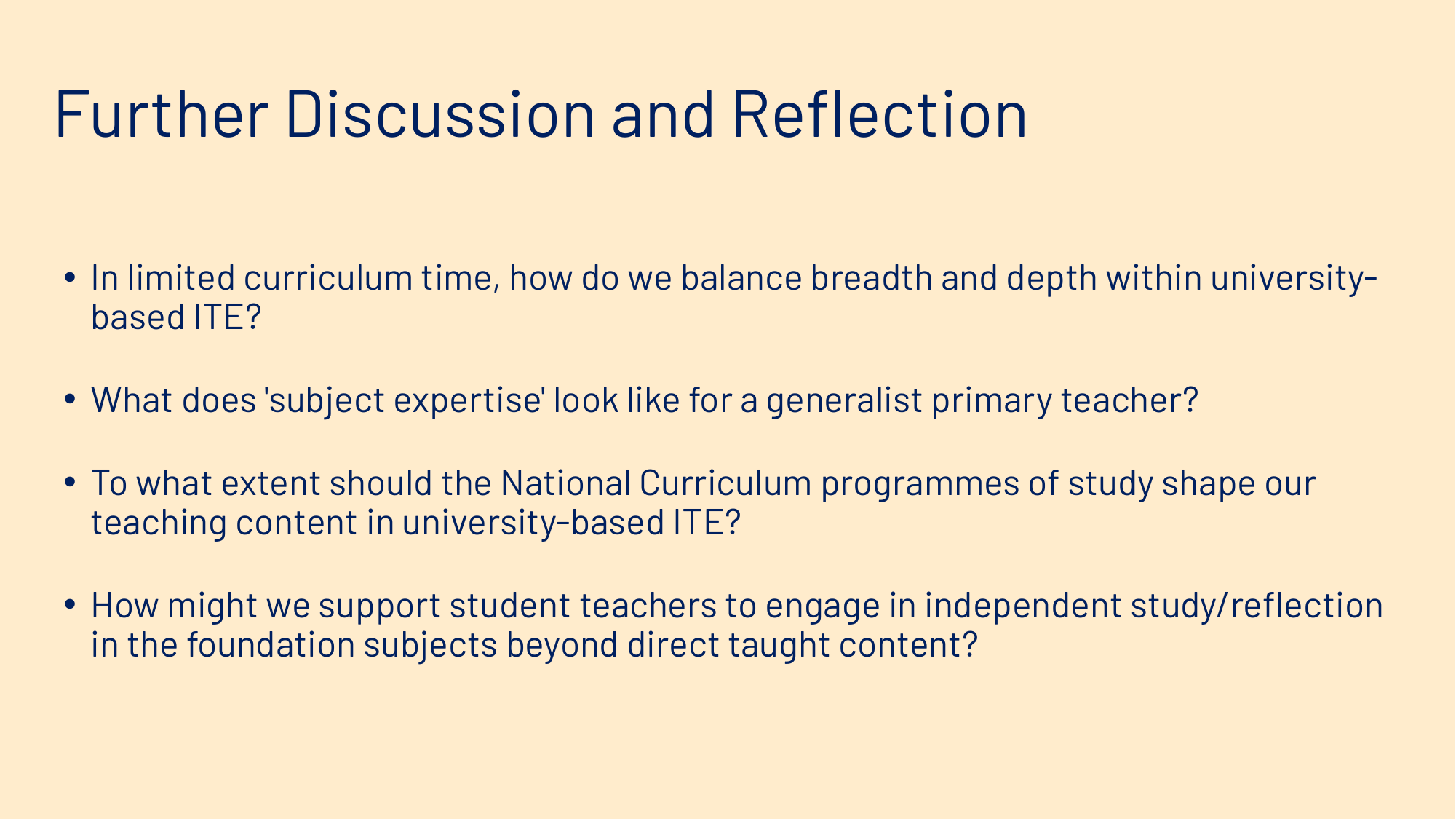

# Further Discussion and Reflection

In limited curriculum time, how do we balance breadth and depth within university-based ITE?

What does 'subject expertise' look like for a generalist primary teacher?

To what extent should the National Curriculum programmes of study shape our teaching content in university-based ITE?

How might we support student teachers to engage in independent study/reflection in the foundation subjects beyond direct taught content?